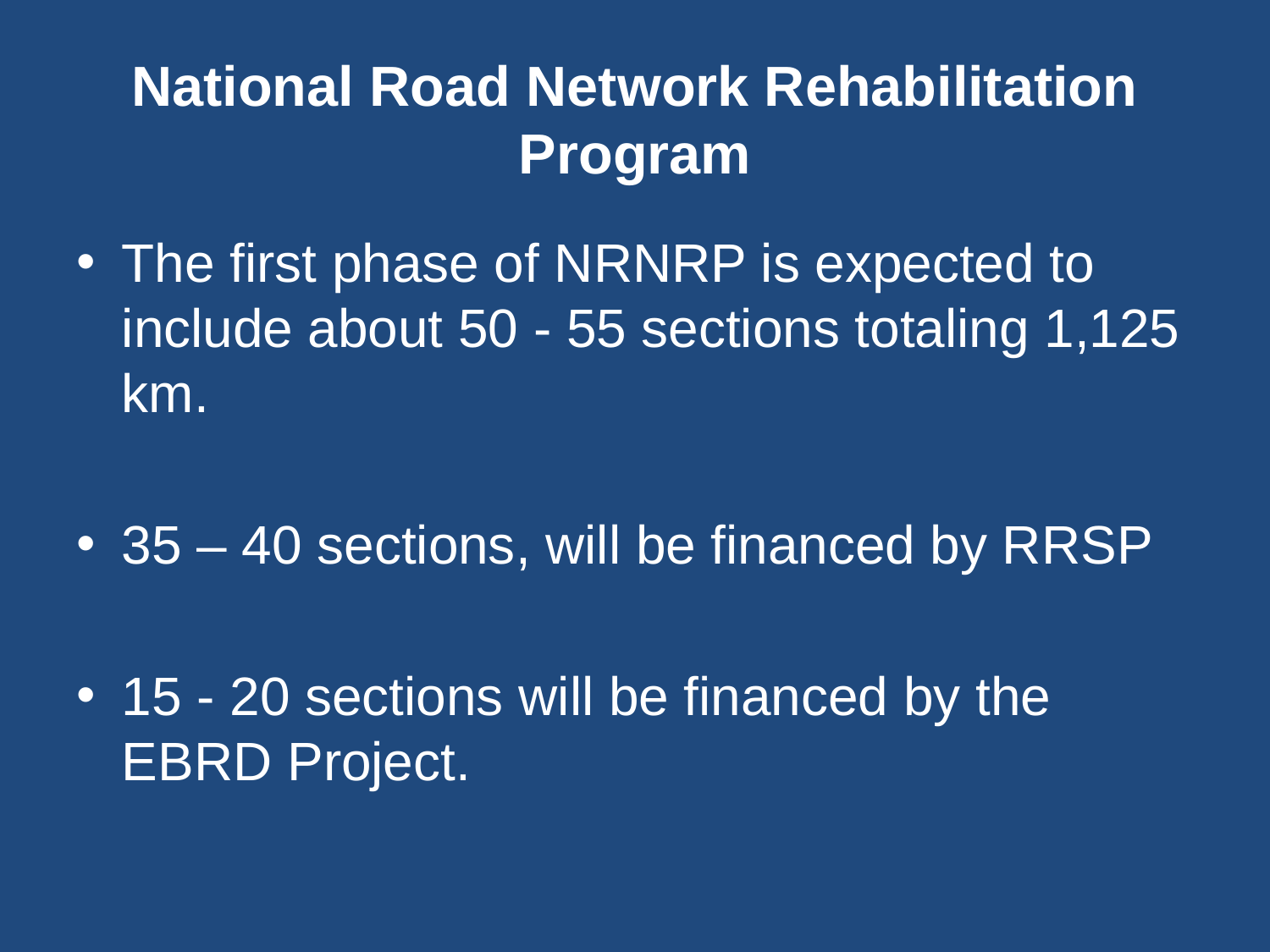

# National Road Network Rehabilitation Program
The first phase of NRNRP is expected to include about 50 - 55 sections totaling 1,125 km.

35 – 40 sections, will be financed by RRSP

15 - 20 sections will be financed by the EBRD Project.